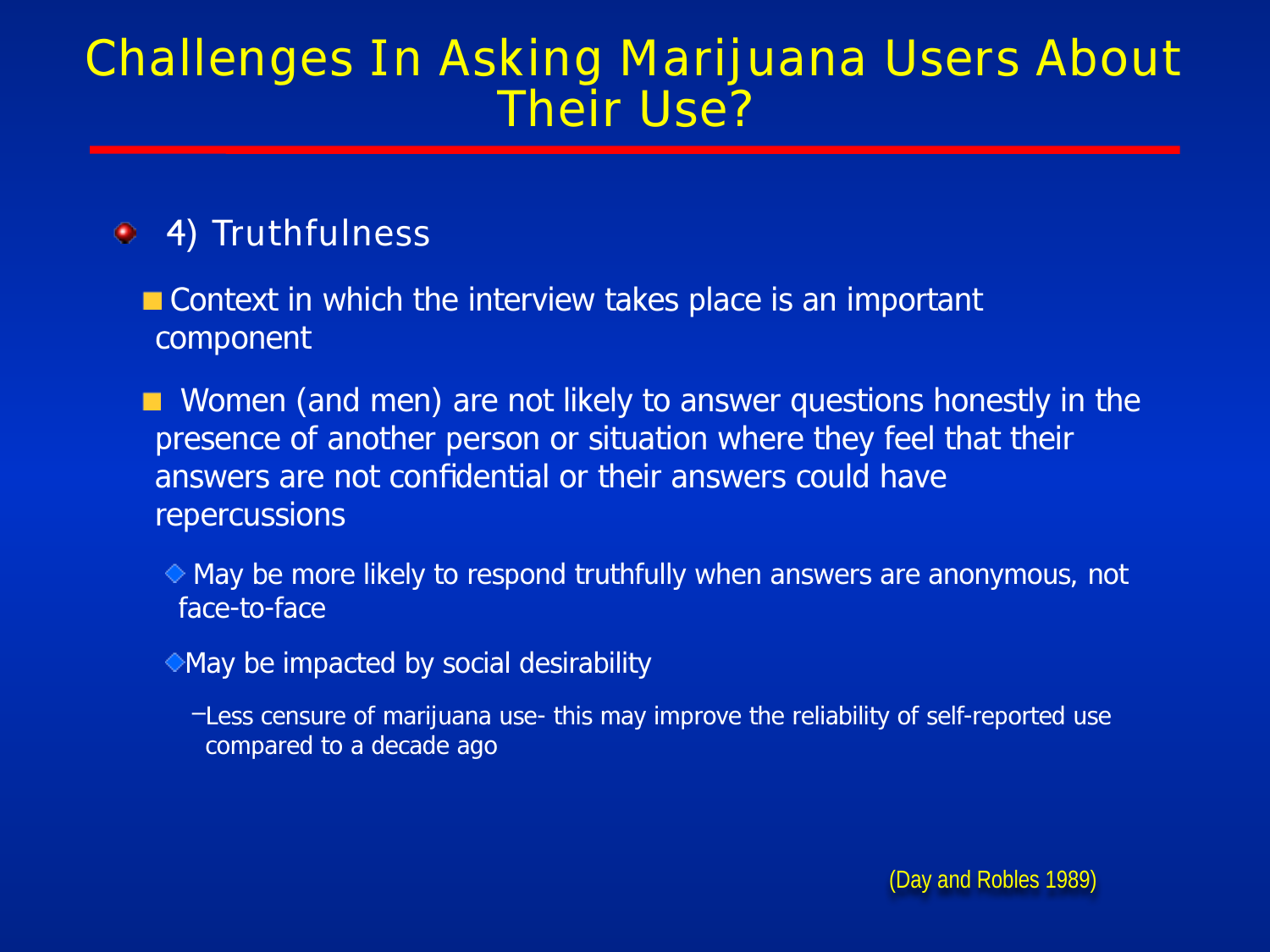

# Challenges In Asking Marijuana Users About Their Use?
   4) Truthfulness
 Context in which the interview takes place is an important component
  Women (and men) are not likely to answer questions honestly in the presence of another person or situation where they feel that their answers are not confidential or their answers could have repercussions
 May be more likely to respond truthfully when answers are anonymous, not face-to-face
May be impacted by social desirability
Less censure of marijuana use- this may improve the reliability of self-reported use compared to a decade ago

(Day and Robles 1989)